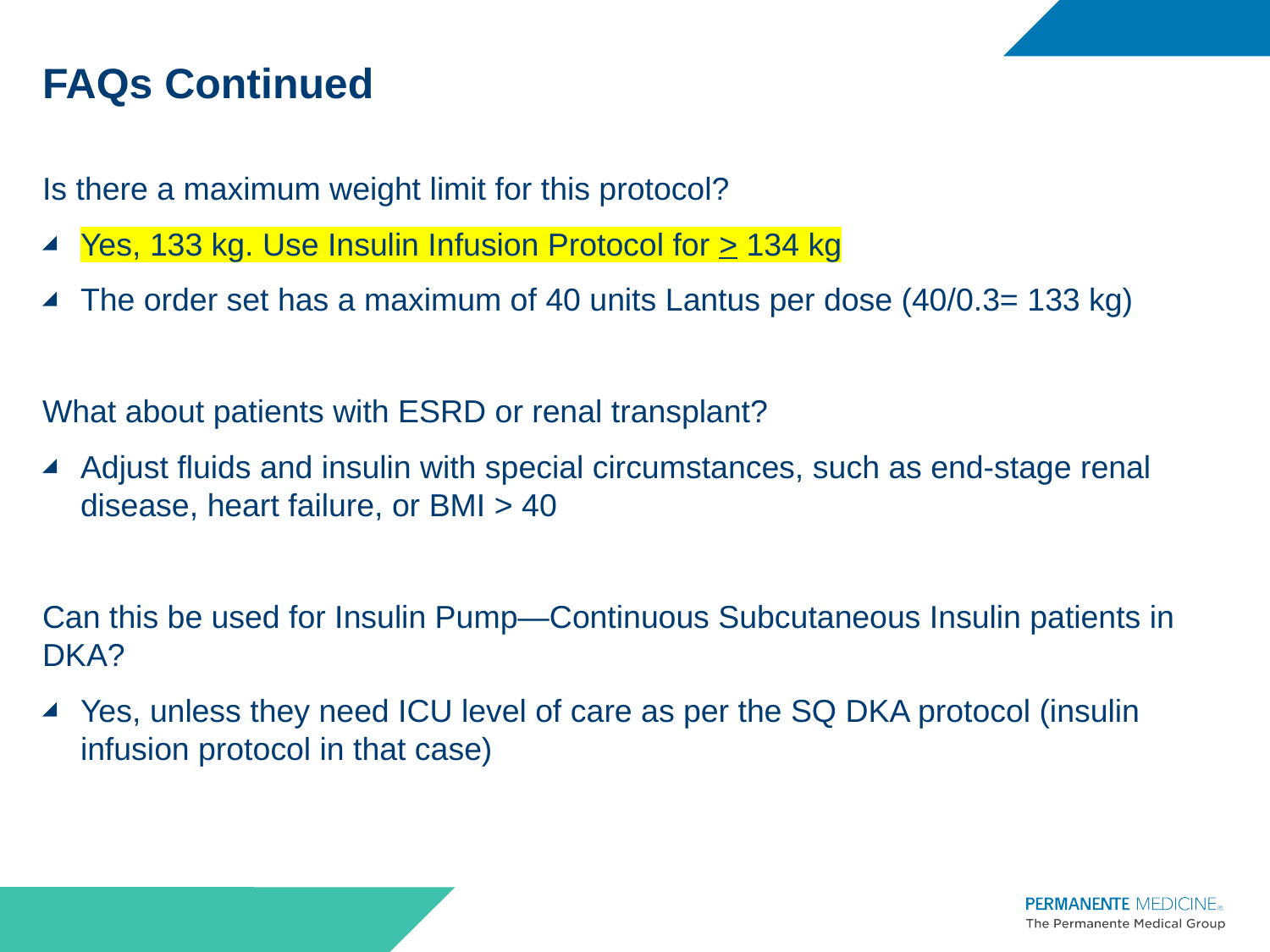

# FAQs Continued
Is there a maximum weight limit for this protocol?
Yes, 133 kg. Use Insulin Infusion Protocol for > 134 kg
The order set has a maximum of 40 units Lantus per dose (40/0.3= 133 kg)

What about patients with ESRD or renal transplant?
Adjust fluids and insulin with special circumstances, such as end-stage renal disease, heart failure, or BMI > 40

Can this be used for Insulin Pump—Continuous Subcutaneous Insulin patients in DKA?
Yes, unless they need ICU level of care as per the SQ DKA protocol (insulin infusion protocol in that case)